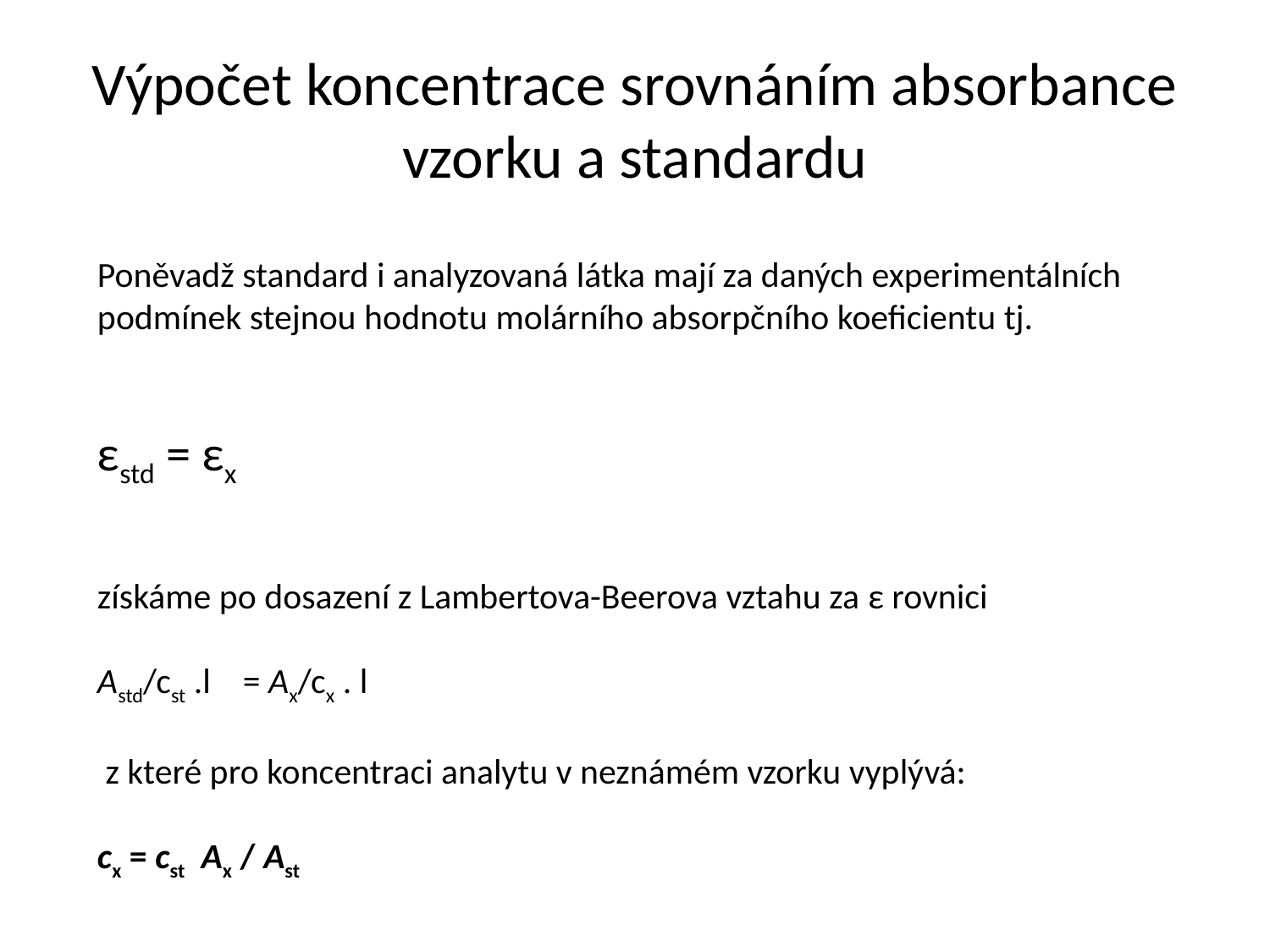

# Výpočet koncentrace srovnáním absorbance vzorku a standardu
Poněvadž standard i analyzovaná látka mají za daných experimentálních podmínek stejnou hodnotu molárního absorpčního koeficientu tj.

εstd = εx

získáme po dosazení z Lambertova-Beerova vztahu za ε rovnici

Astd/cst .l    = Ax/cx . l

 z které pro koncentraci analytu v neznámém vzorku vyplývá:

cx = cst  Ax / Ast